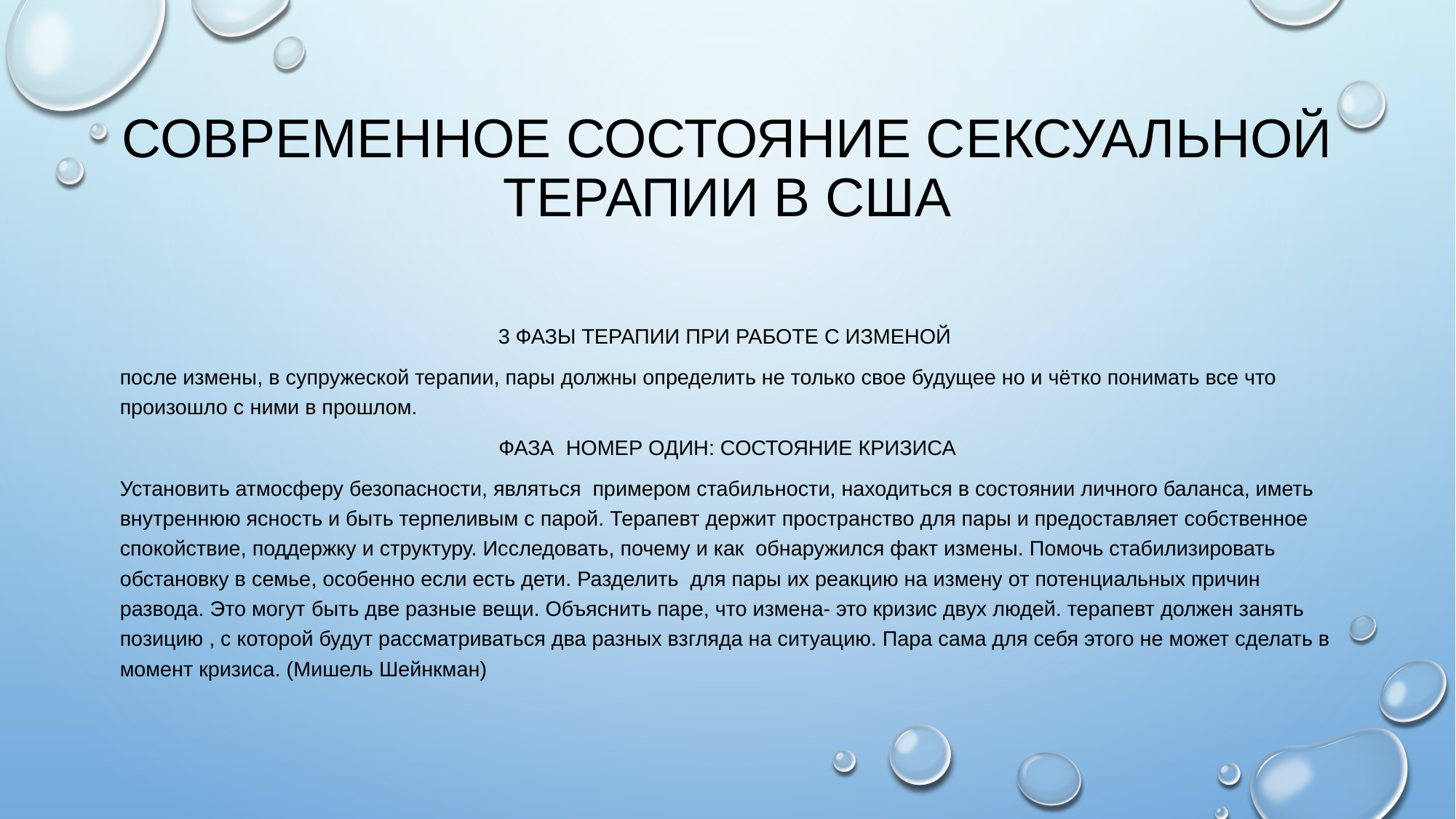

# Современное состояние сексуальной терапии в США
3 Фазы терапии при работе с изменой
после измены, в супружеской терапии, пары должны определить не только свое будущее но и чётко понимать все что произошло с ними в прошлом.
ФАЗА  НОМЕР ОДИН: СОСТОЯНИЕ КРИЗИСА
Установить атмосферу безопасности, являться  примером стабильности, находиться в состоянии личного баланса, иметь внутреннюю ясность и быть терпеливым с парой. Терапевт держит пространство для пары и предоставляет собственное спокойствие, поддержку и структуру. Исследовать, почему и как  обнаружился факт измены. Помочь стабилизировать обстановку в семье, особенно если есть дети. Разделить  для пары их реакцию на измену от потенциальных причин развода. Это могут быть две разные вещи. Объяснить паре, что измена- это кризис двух людей. терапевт должен занять позицию , с которой будут рассматриваться два разных взгляда на ситуацию. Пара сама для себя этого не может сделать в момент кризиса. (Мишель Шейнкман)